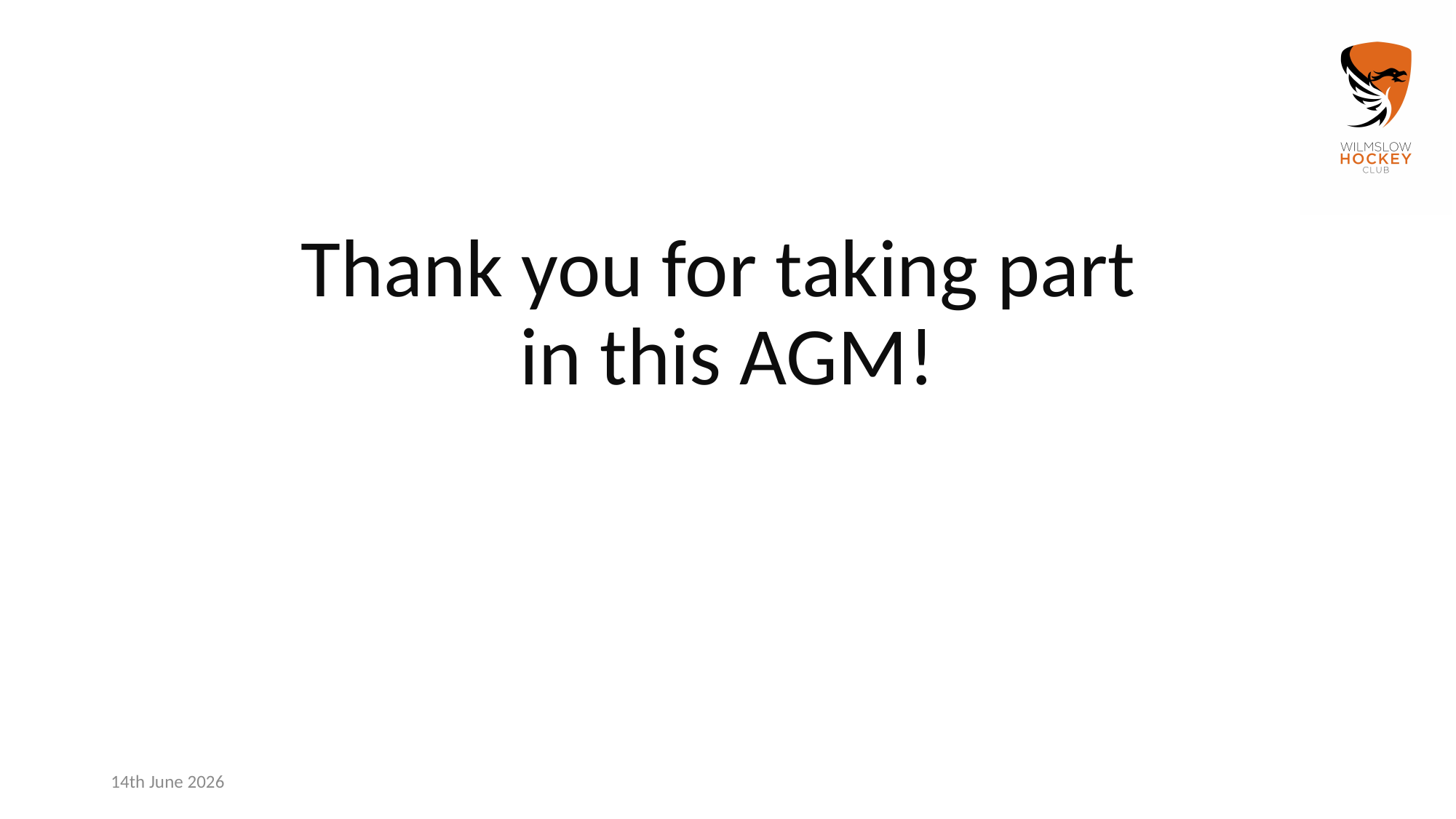

Thank you for taking part
in this AGM!

14th June 2026